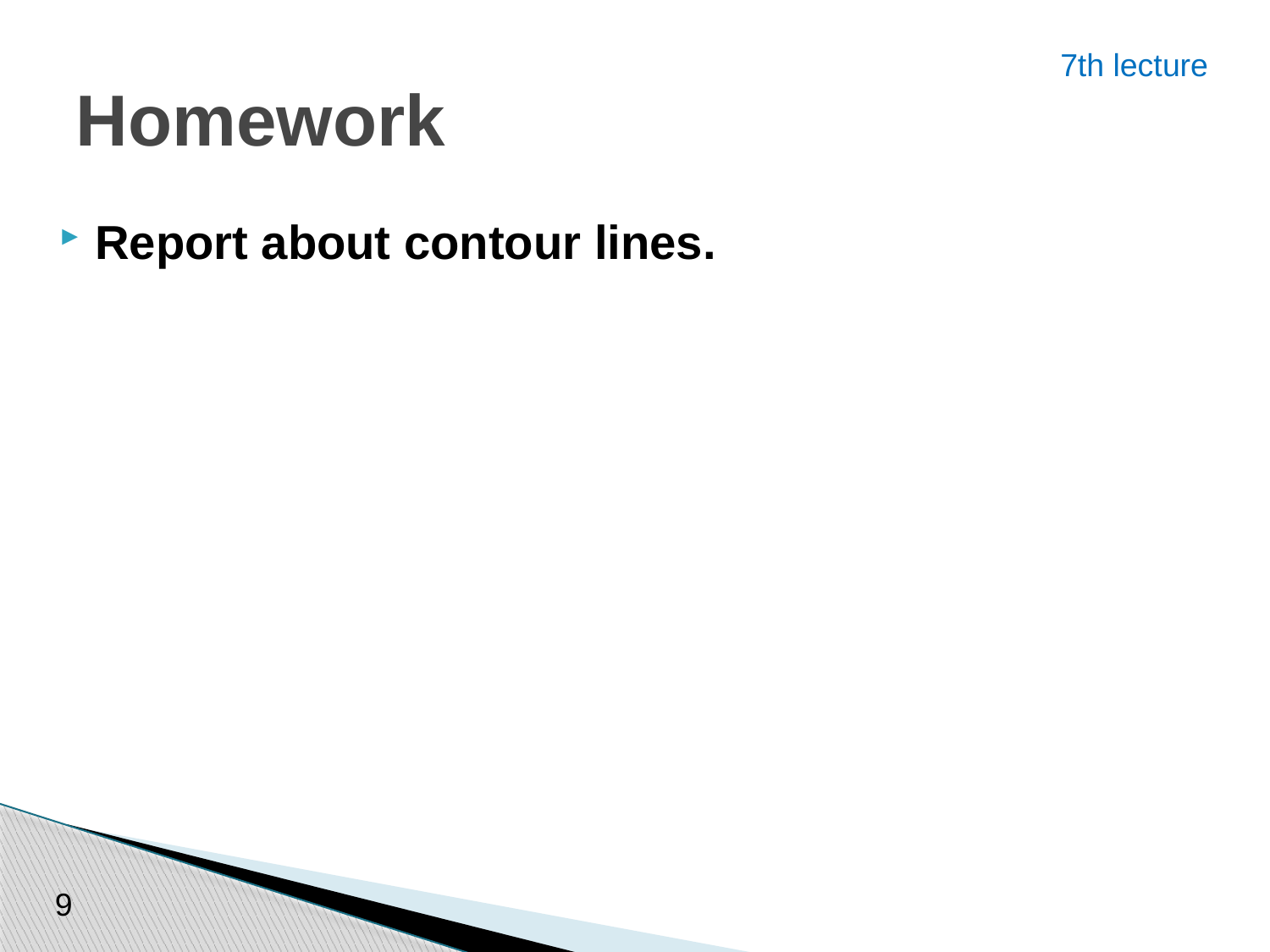

# Homework
7th lecture
Report about contour lines.

9